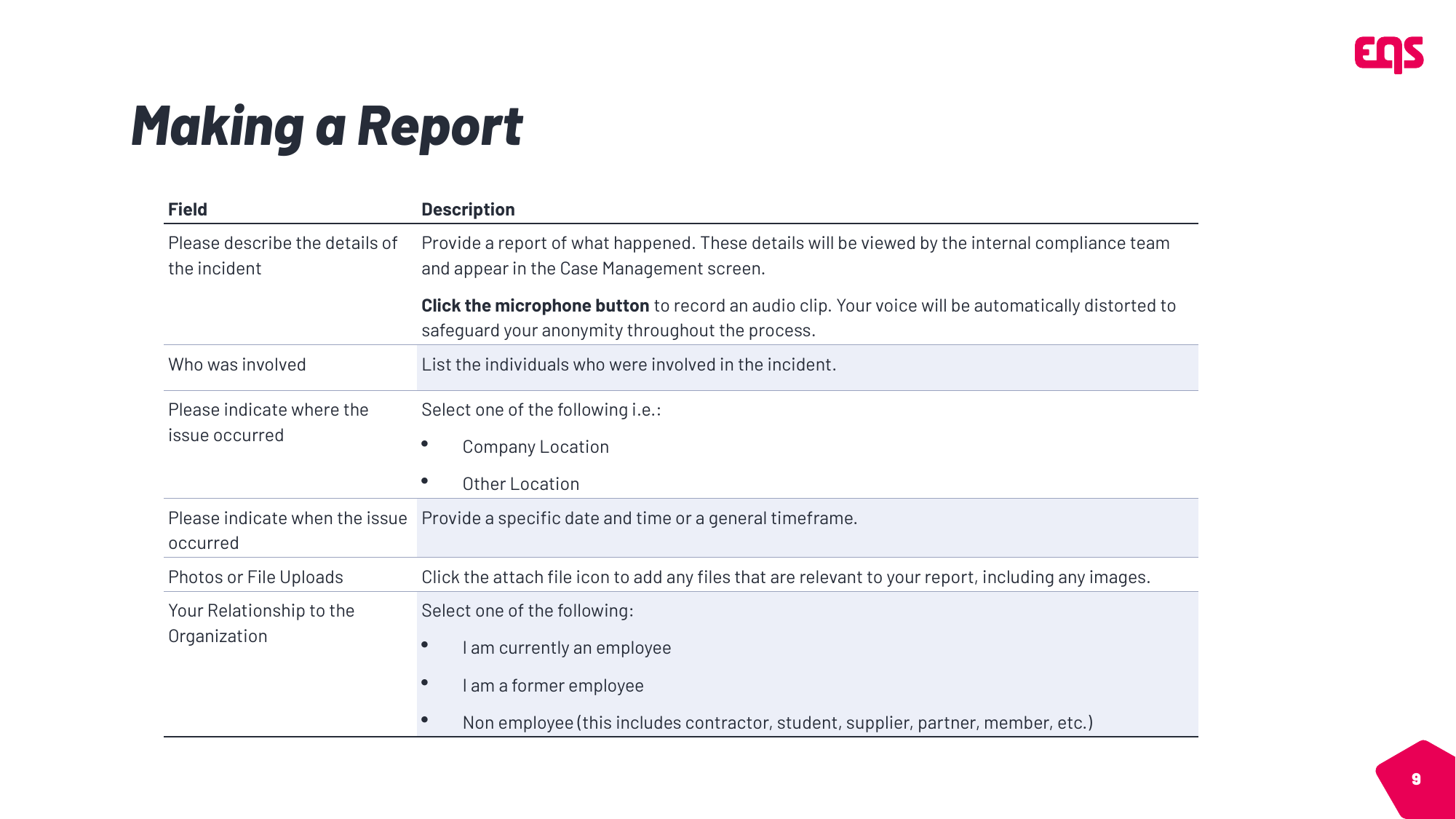

# Making a Report
| Field | Description |
| --- | --- |
| Please describe the details of the incident | Provide a report of what happened. These details will be viewed by the internal compliance team and appear in the Case Management screen. Click the microphone button to record an audio clip. Your voice will be automatically distorted to safeguard your anonymity throughout the process. |
| Who was involved | List the individuals who were involved in the incident. |
| Please indicate where the issue occurred | Select one of the following i.e.: Company Location Other Location |
| Please indicate when the issue occurred | Provide a specific date and time or a general timeframe. |
| Photos or File Uploads | Click the attach file icon to add any files that are relevant to your report, including any images. |
| Your Relationship to the Organization | Select one of the following: I am currently an employee I am a former employee Non employee (this includes contractor, student, supplier, partner, member, etc.) |

9